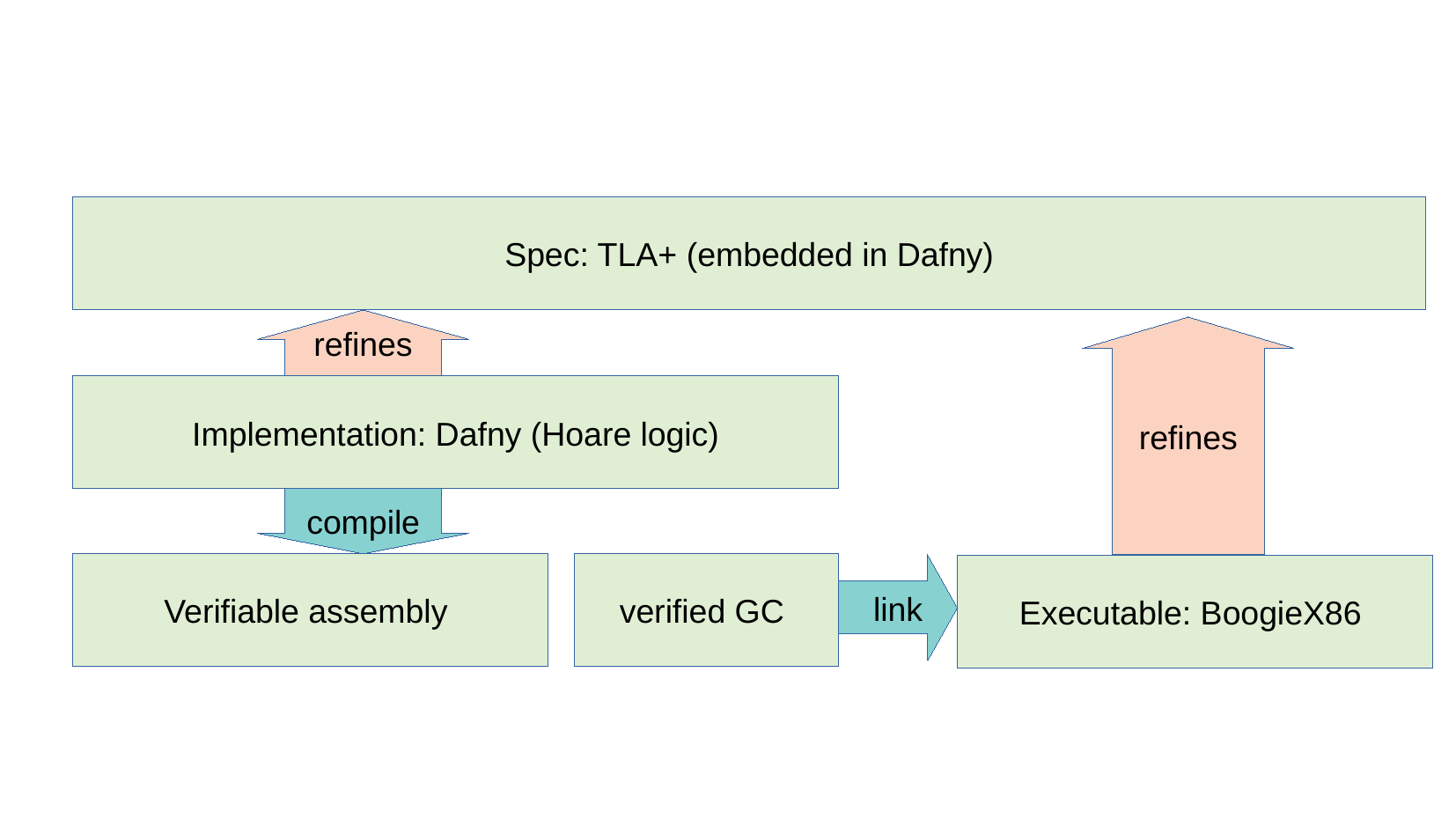

Spec: TLA+ (embedded in Dafny)
refines
refines
Implementation: Dafny (Hoare logic)
compile
Verifiable assembly
verified GC
link
Executable: BoogieX86